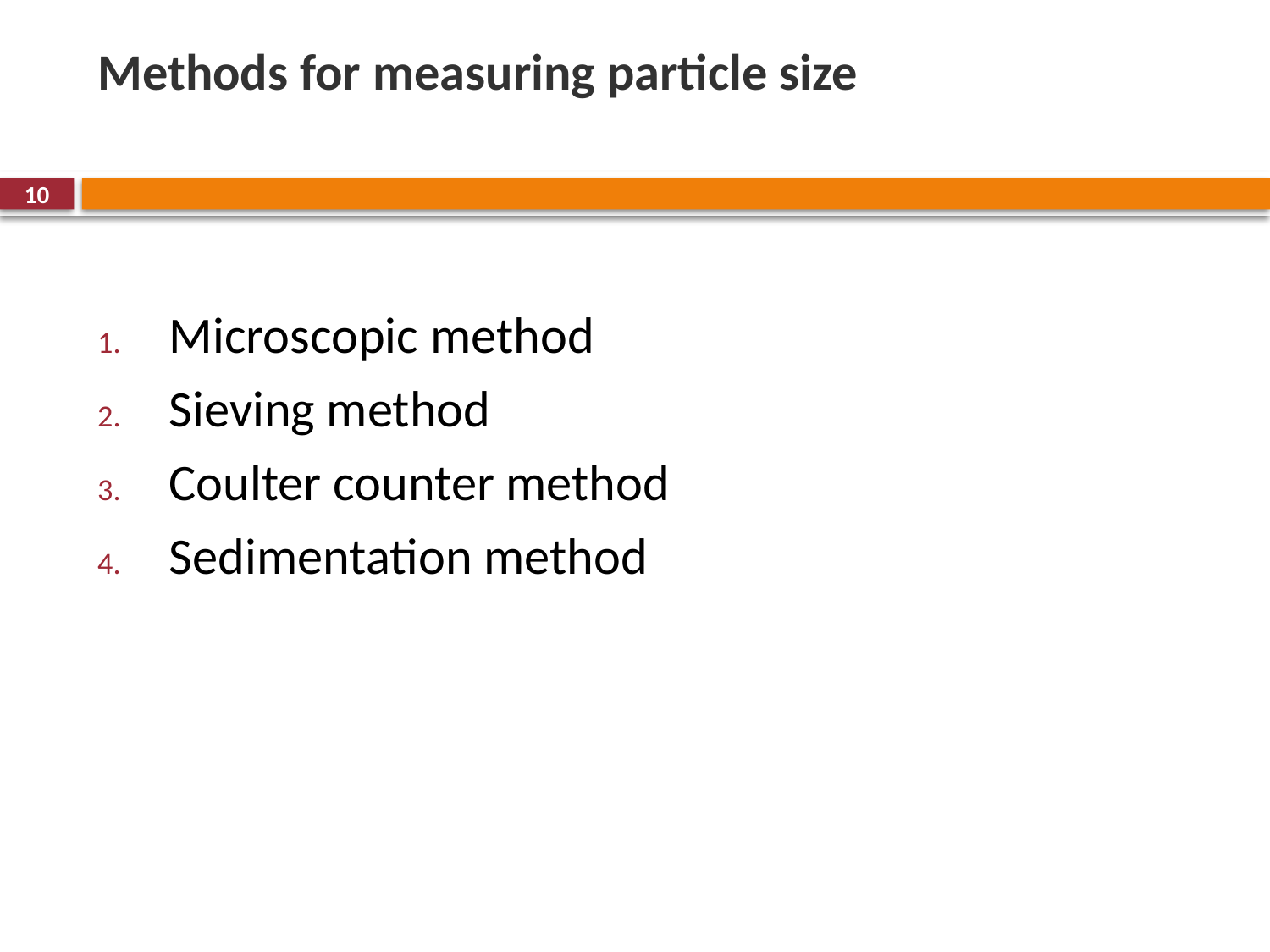

# Methods for measuring particle size
10

Microscopic method
Sieving method
Coulter counter method
Sedimentation method